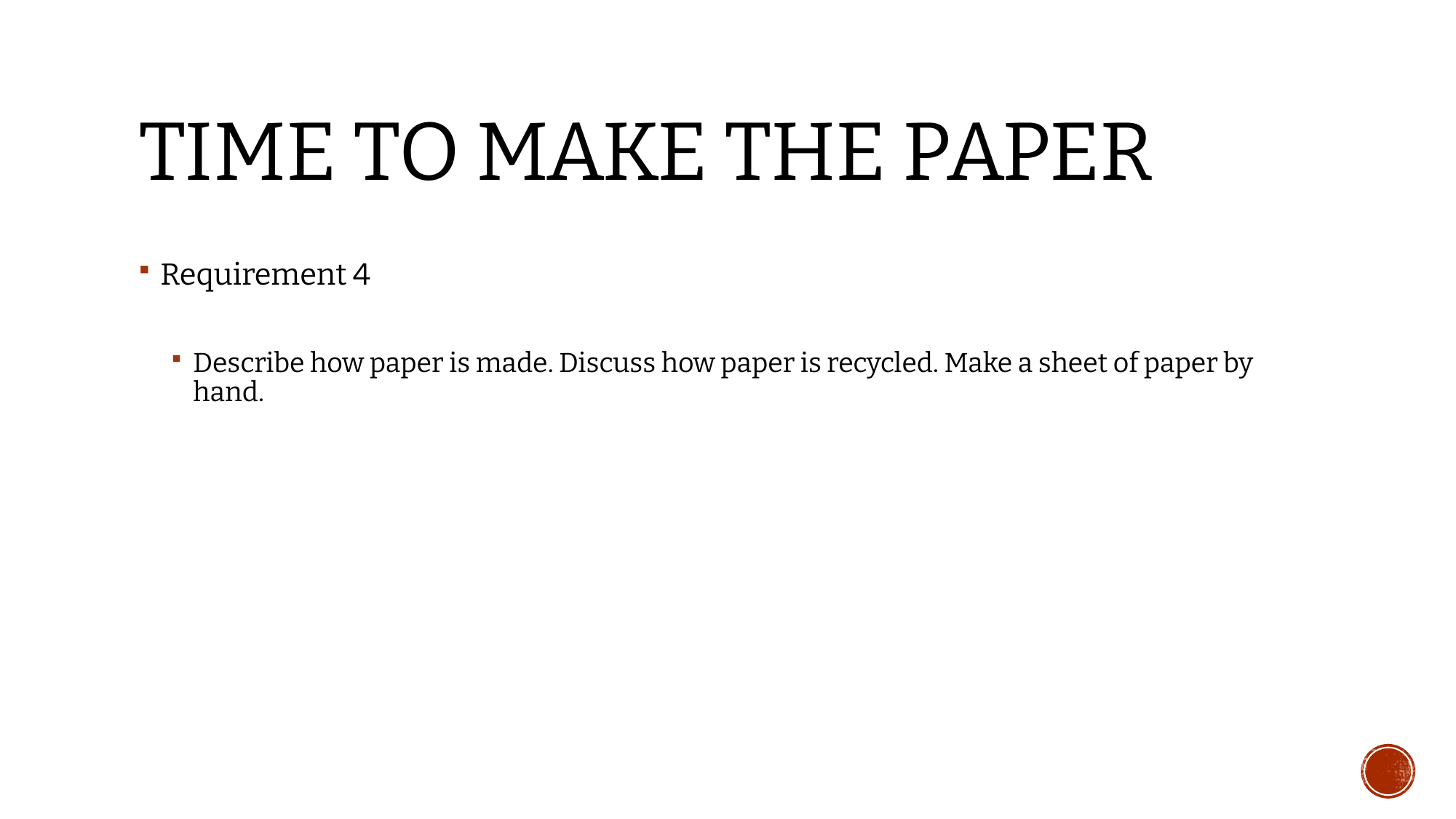

# Time to make the paper
Requirement 4

Describe how paper is made. Discuss how paper is recycled. Make a sheet of paper by hand.